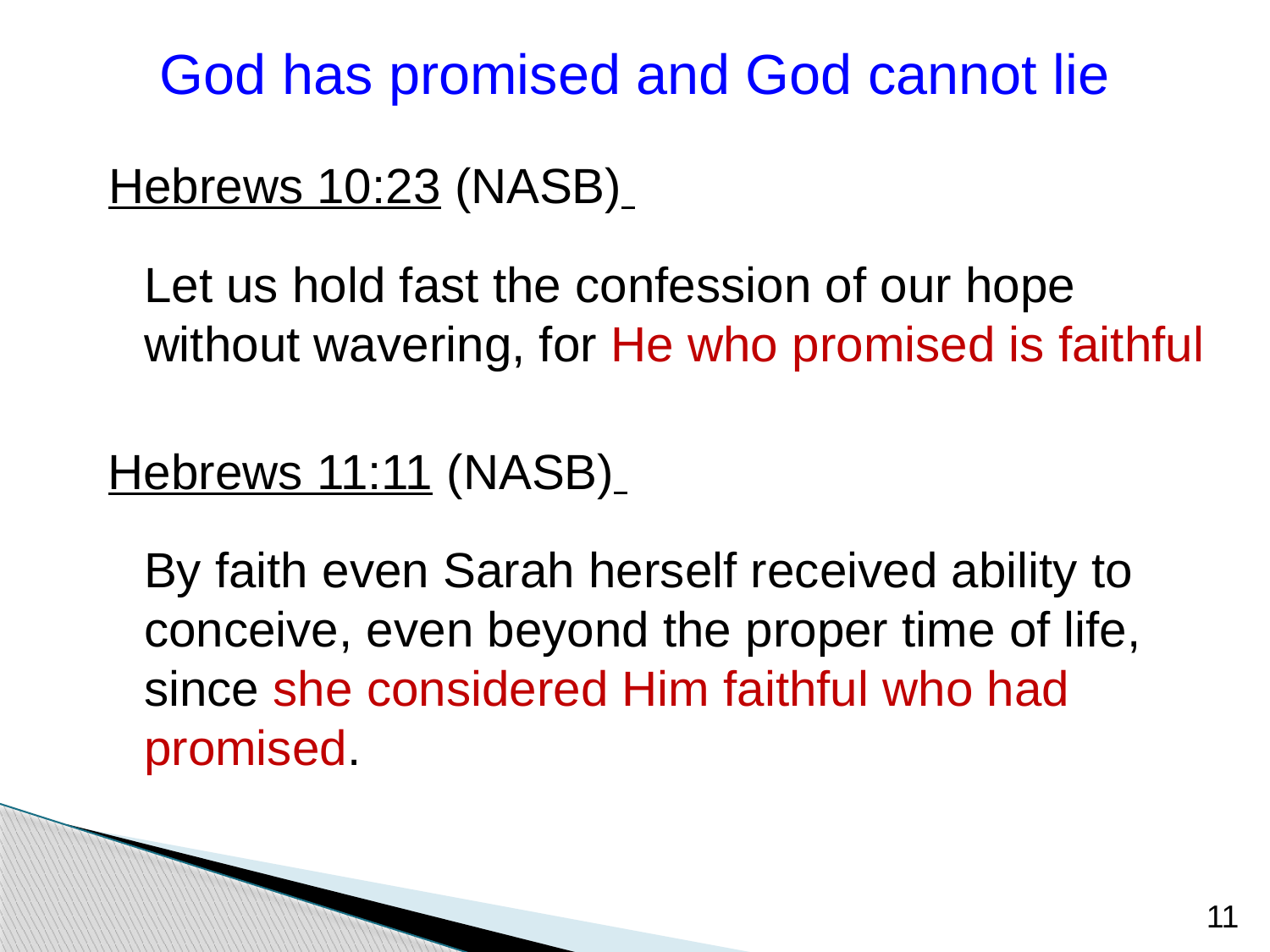

God has promised and God cannot lie
Hebrews 10:23 (NASB)

	Let us hold fast the confession of our hope without wavering, for He who promised is faithful

Hebrews 11:11 (NASB)

	By faith even Sarah herself received ability to conceive, even beyond the proper time of life, since she considered Him faithful who had promised.

11